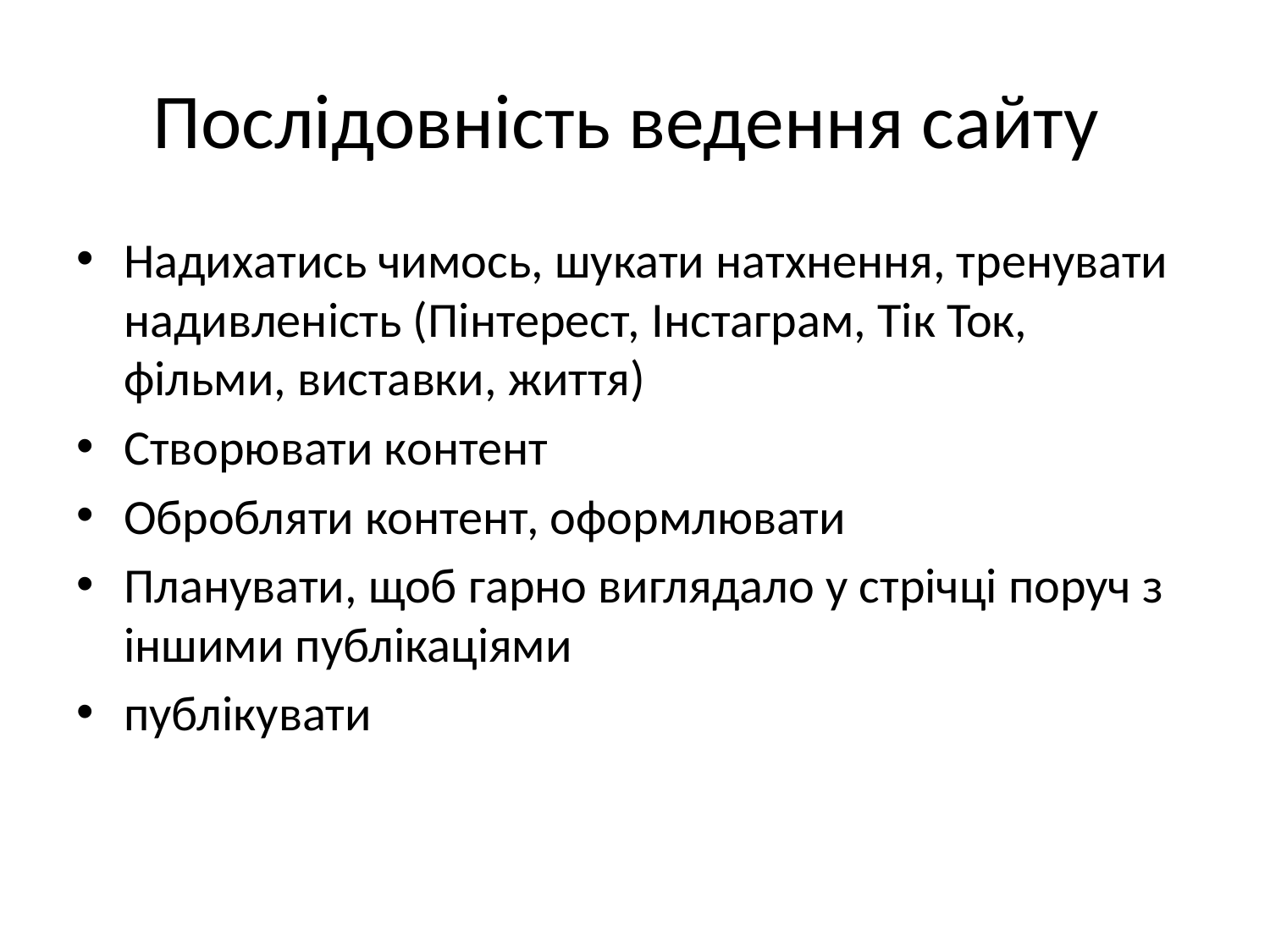

# Послідовність ведення сайту
Надихатись чимось, шукати натхнення, тренувати надивленість (Пінтерест, Інстаграм, Тік Ток, фільми, виставки, життя)
Створювати контент
Обробляти контент, оформлювати
Планувати, щоб гарно виглядало у стрічці поруч з іншими публікаціями
публікувати